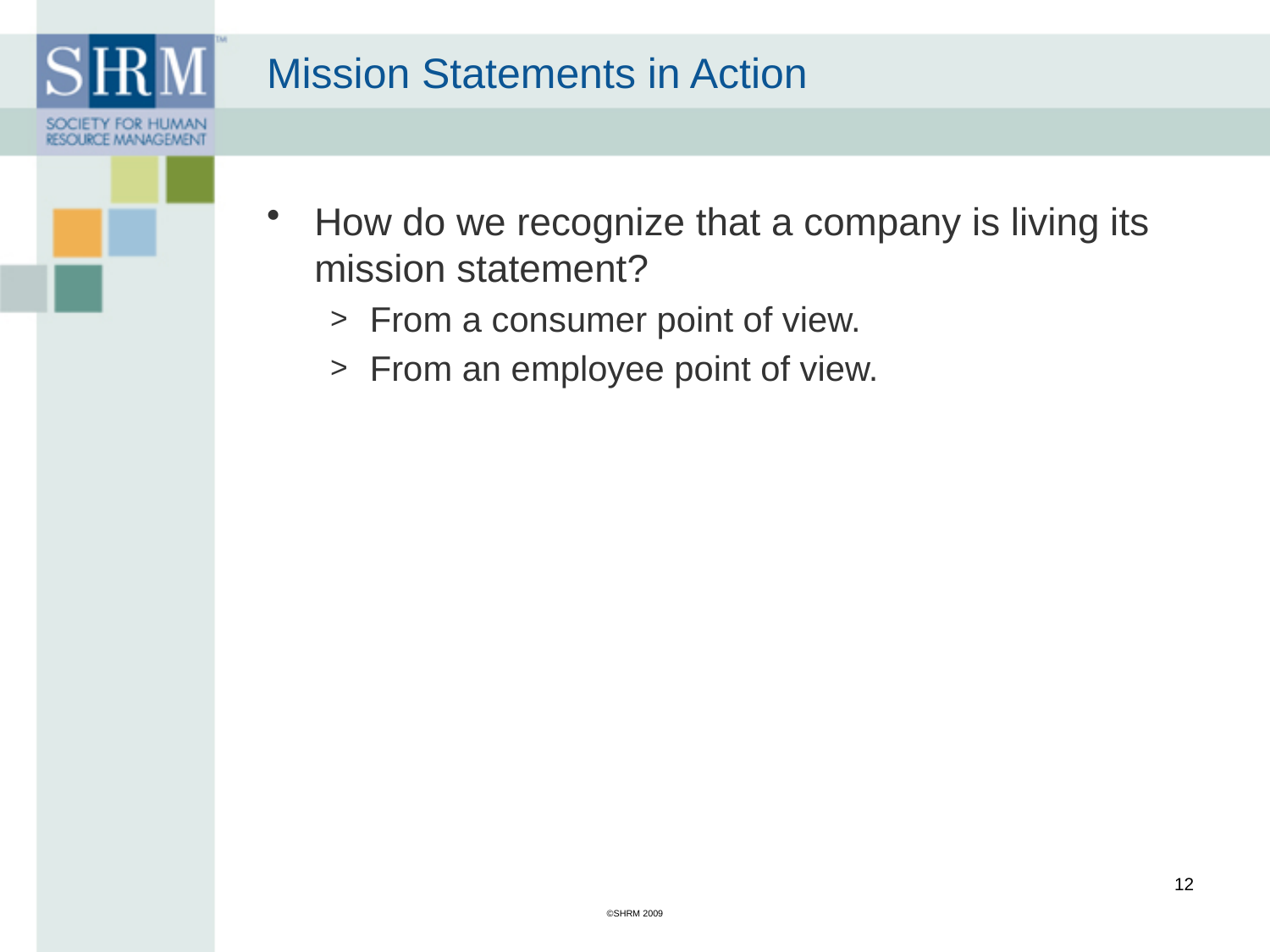

# Mission Statements in Action
How do we recognize that a company is living its mission statement?
From a consumer point of view.
From an employee point of view.

12
©SHRM 2009